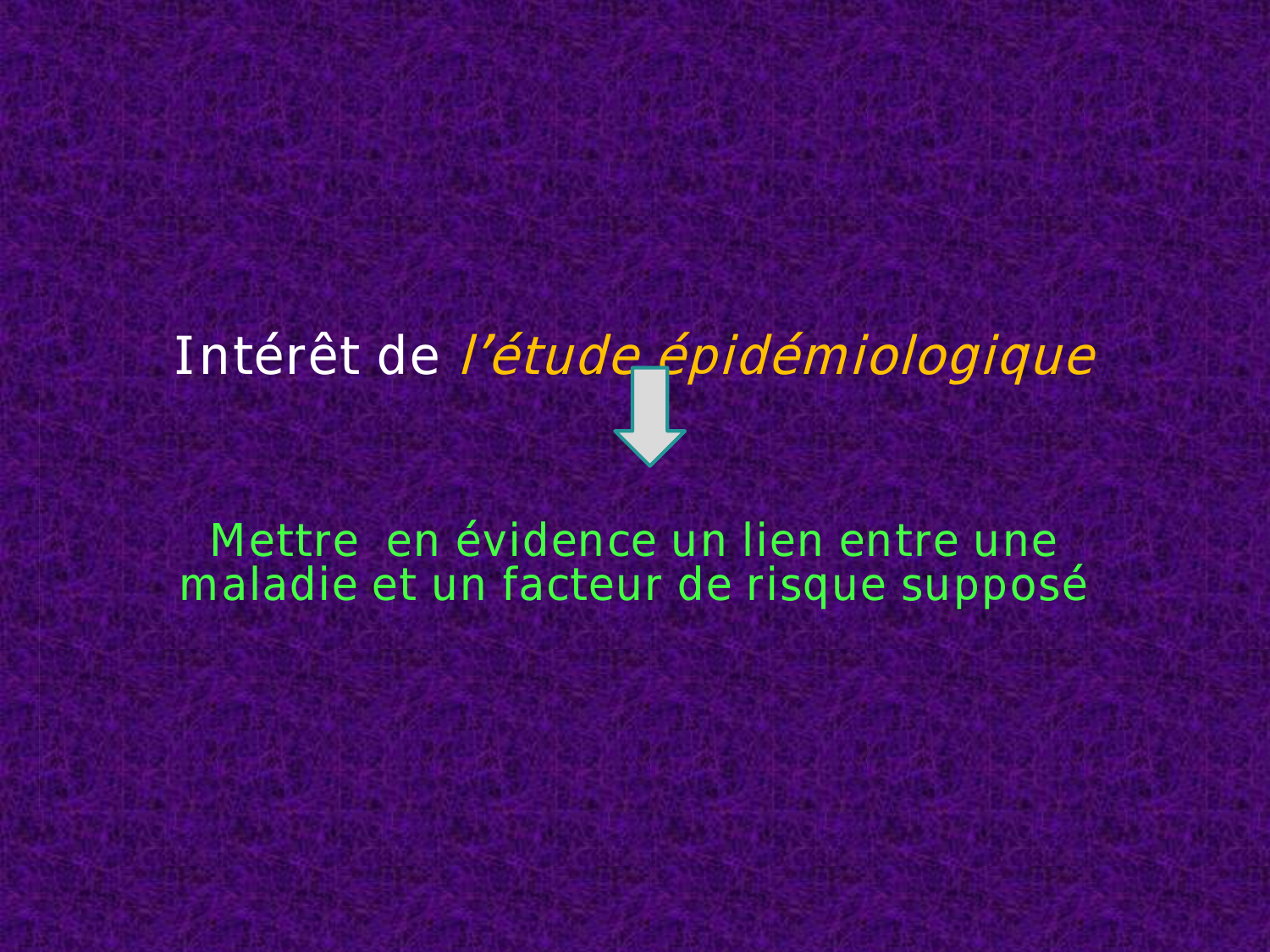

# Intérêt de l’étude épidémiologique Mettre  en évidence un lien entre une maladie et un facteur de risque supposé